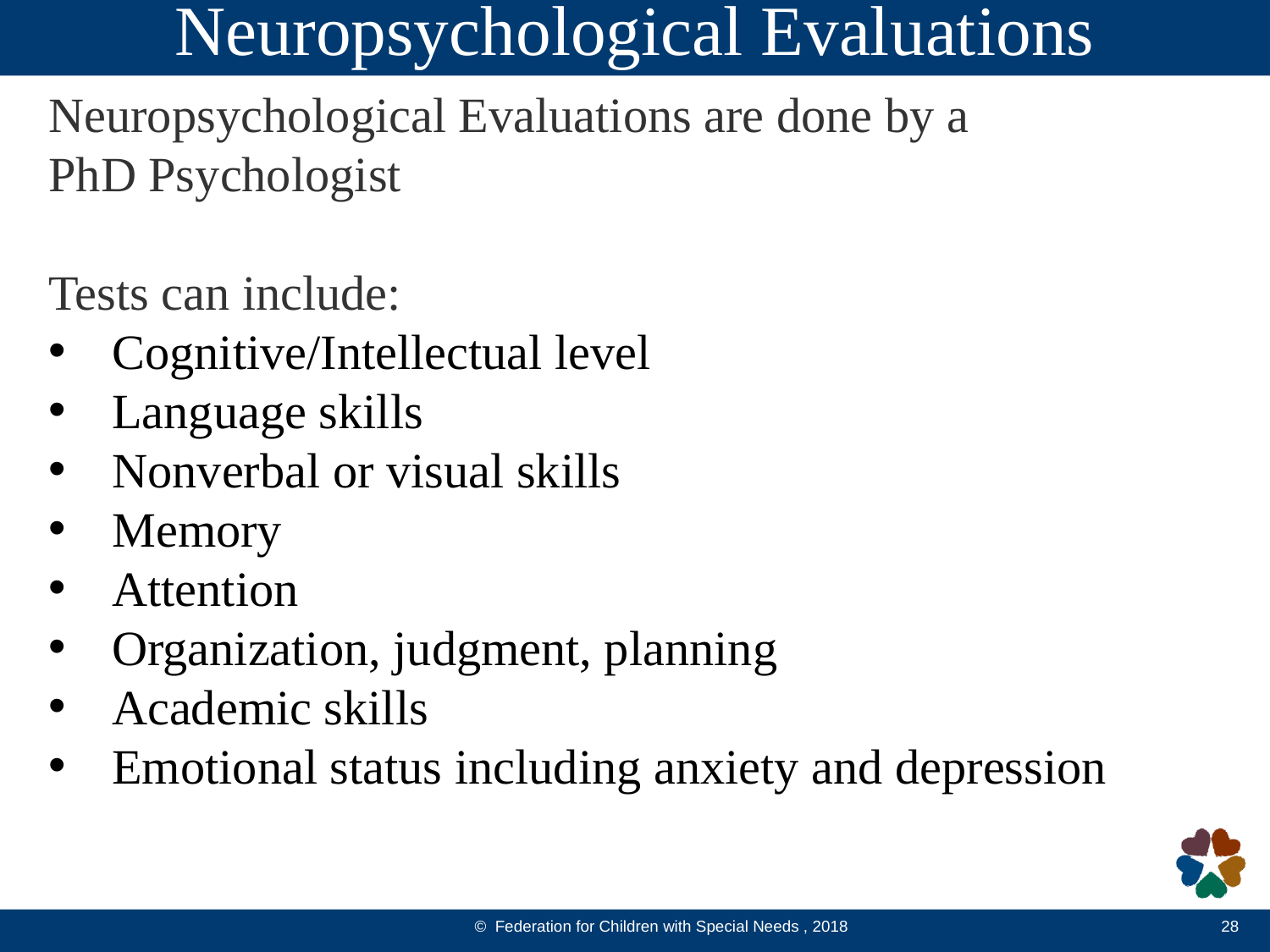

Neuropsychological Evaluations
Neuropsychological Evaluations are done by a
PhD Psychologist

Tests can include:
Cognitive/Intellectual level
Language skills
Nonverbal or visual skills
Memory
Attention
Organization, judgment, planning
Academic skills
Emotional status including anxiety and depression